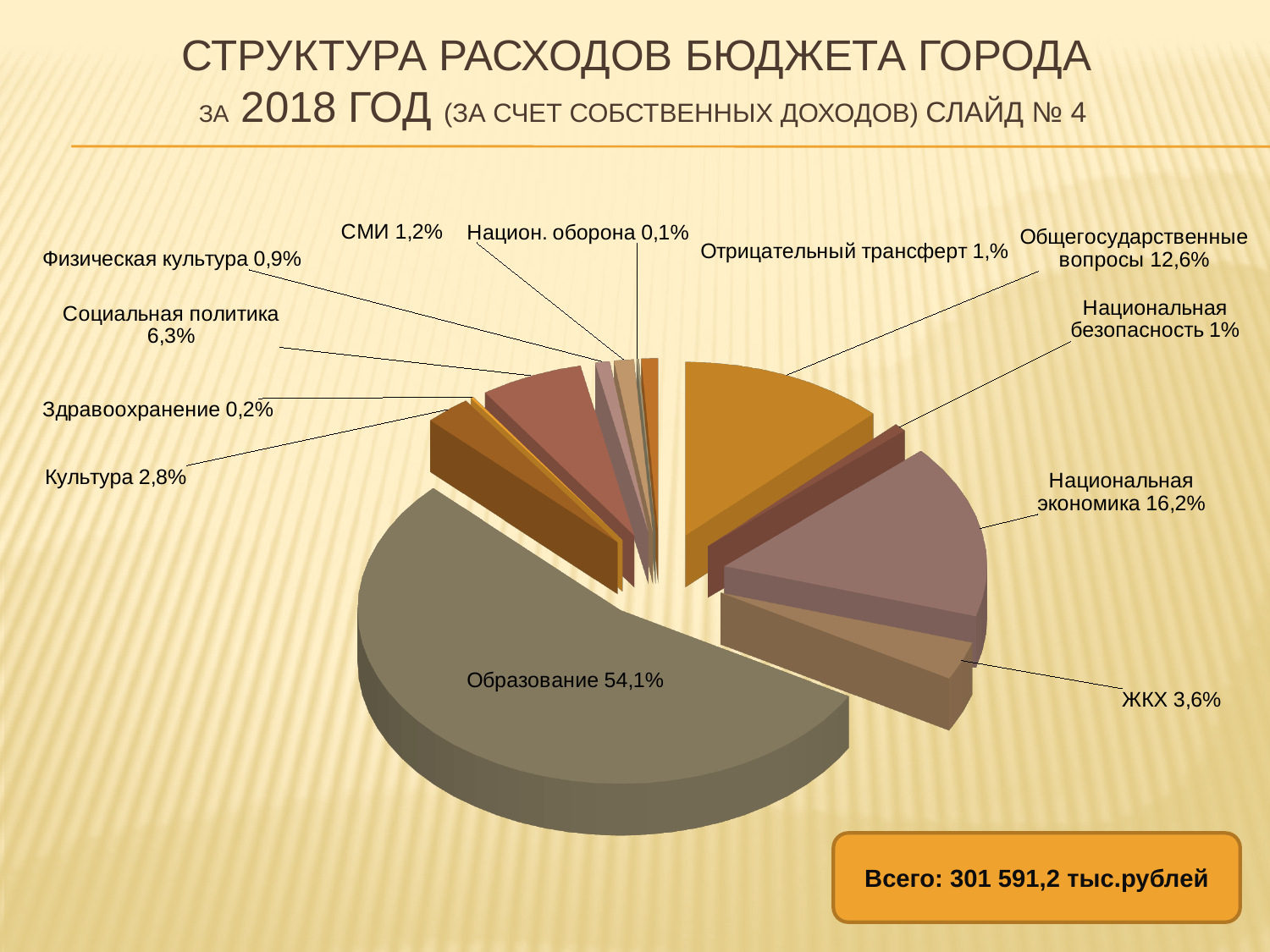

# СТРУКТУРА РАСХОДОВ БЮДЖЕТА города зА 2018 ГОД (ЗА СЧЕТ СОБСТВЕННЫХ ДОХОДОВ) Слайд № 4

[unsupported chart]

Всего: 301 591,2 тыс.рублей